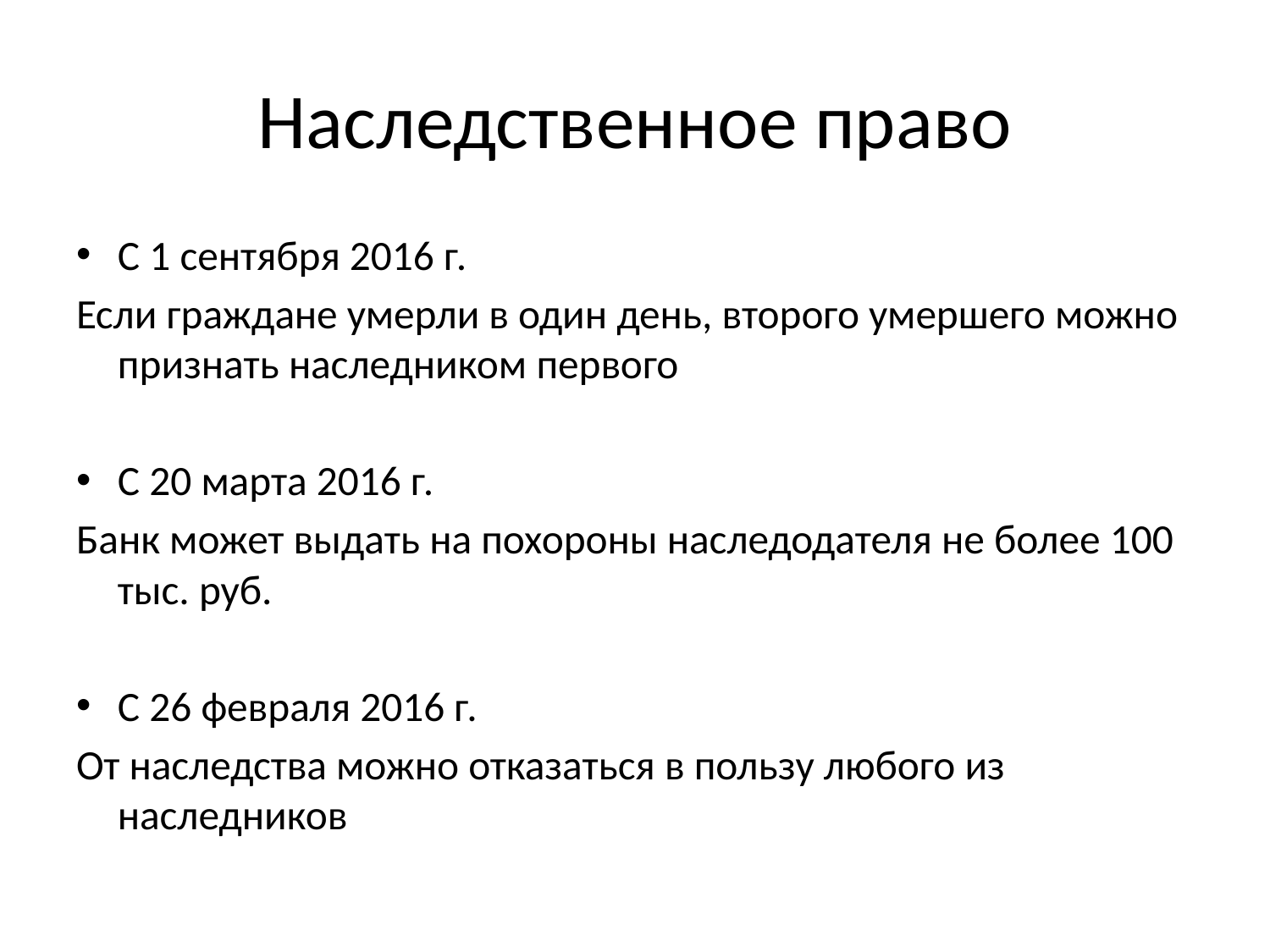

# Наследственное право
С 1 сентября 2016 г.
Если граждане умерли в один день, второго умершего можно признать наследником первого

С 20 марта 2016 г.
Банк может выдать на похороны наследодателя не более 100 тыс. руб.

С 26 февраля 2016 г.
От наследства можно отказаться в пользу любого из наследников